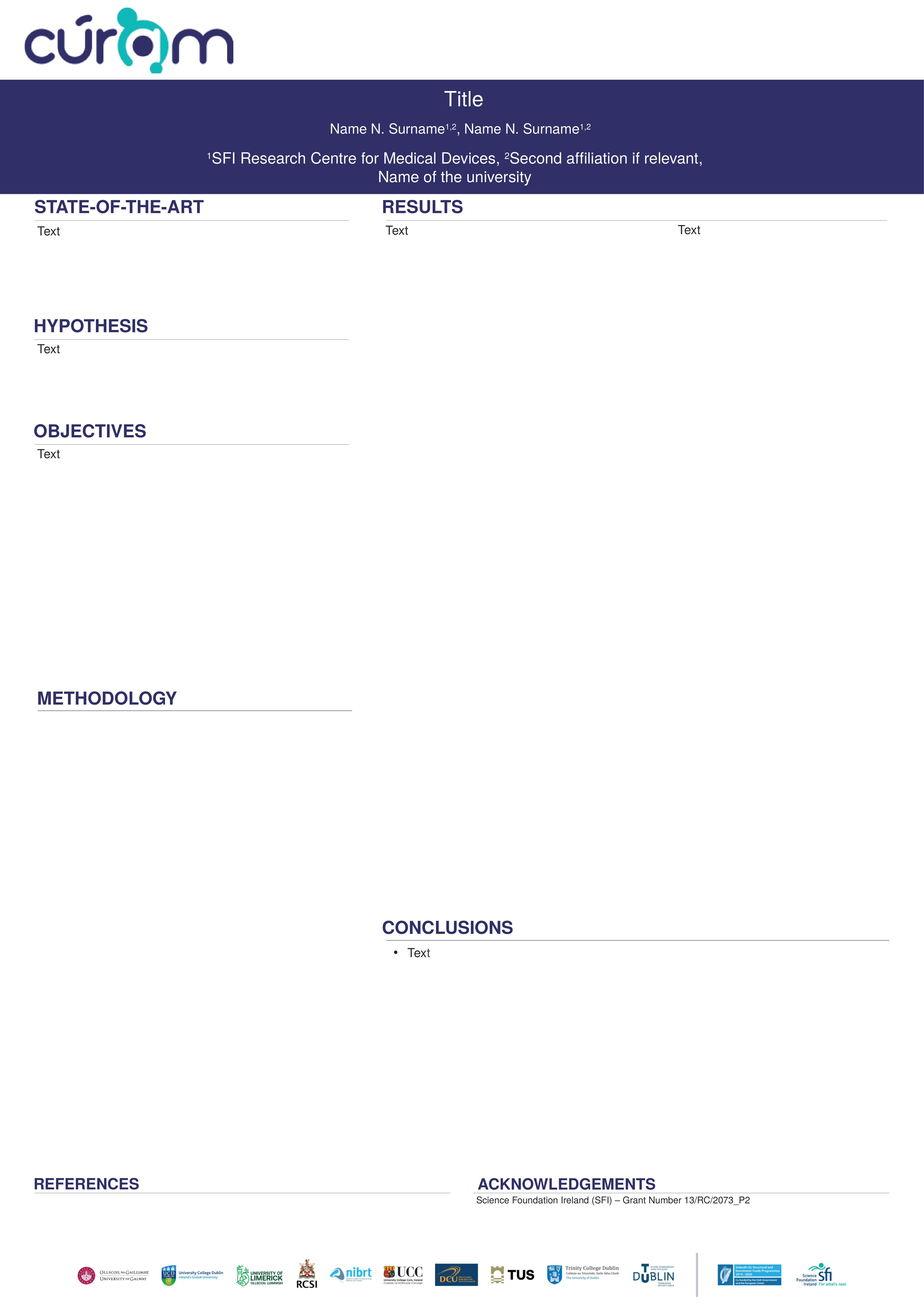

Title
Name N. Surname1,2, Name N. Surname1,2
1SFI Research Centre for Medical Devices, 2Second affiliation if relevant,
Name of the university
STATE-OF-THE-ART
RESULTS
Text
Text
Text
HYPOTHESIS
Text
OBJECTIVES
Text
METHODOLOGY
CONCLUSIONS
Text
REFERENCES
ACKNOWLEDGEMENTS
Science Foundation Ireland (SFI) – Grant Number 13/RC/2073_P2